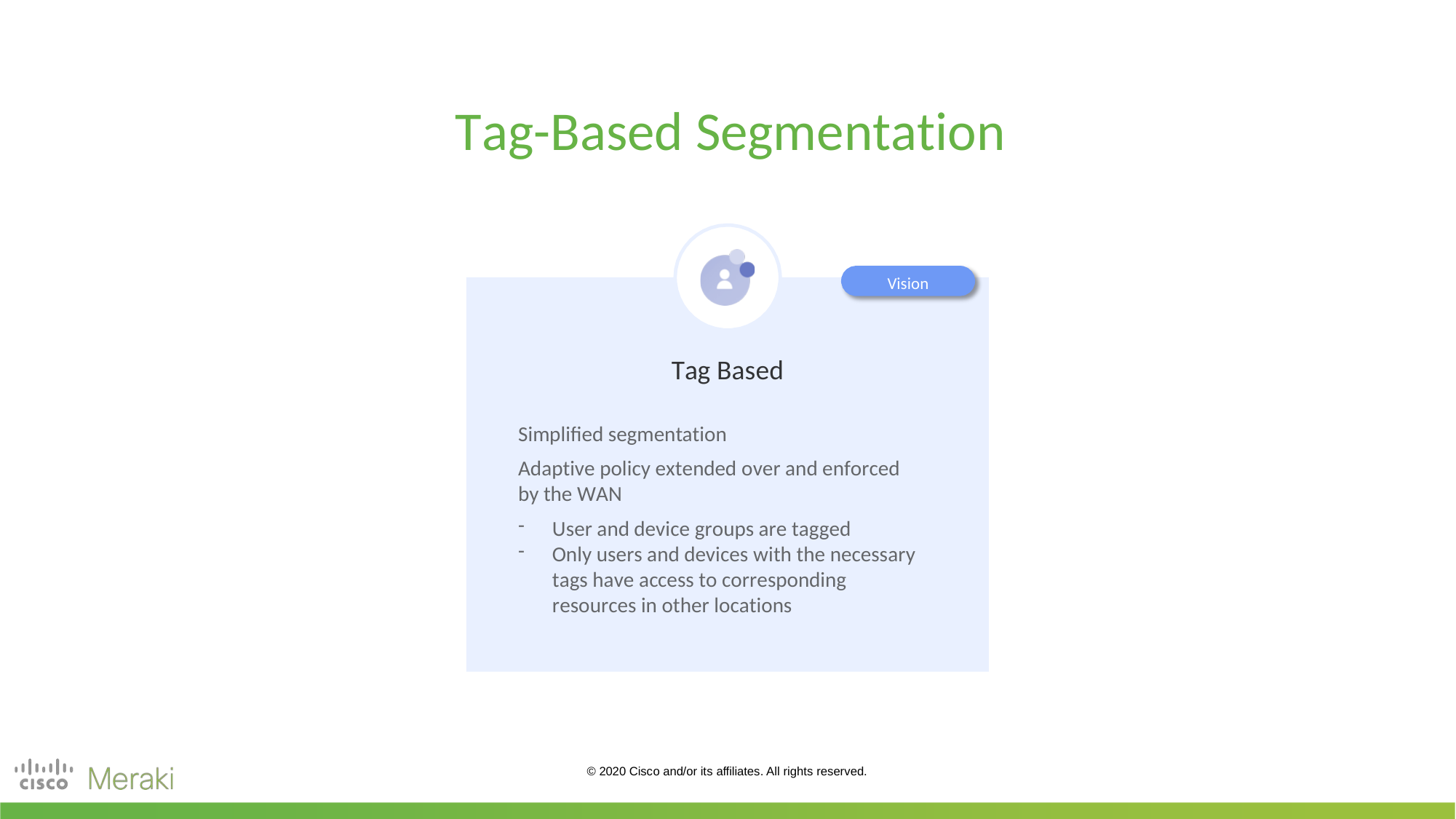

# Tag-Based Segmentation

Vision

Tag Based

Simplified segmentation
Adaptive policy extended over and enforced by the WAN
User and device groups are tagged
Only users and devices with the necessary tags have access to corresponding resources in other locations
© 2020 Cisco and/or its affiliates. All rights reserved.